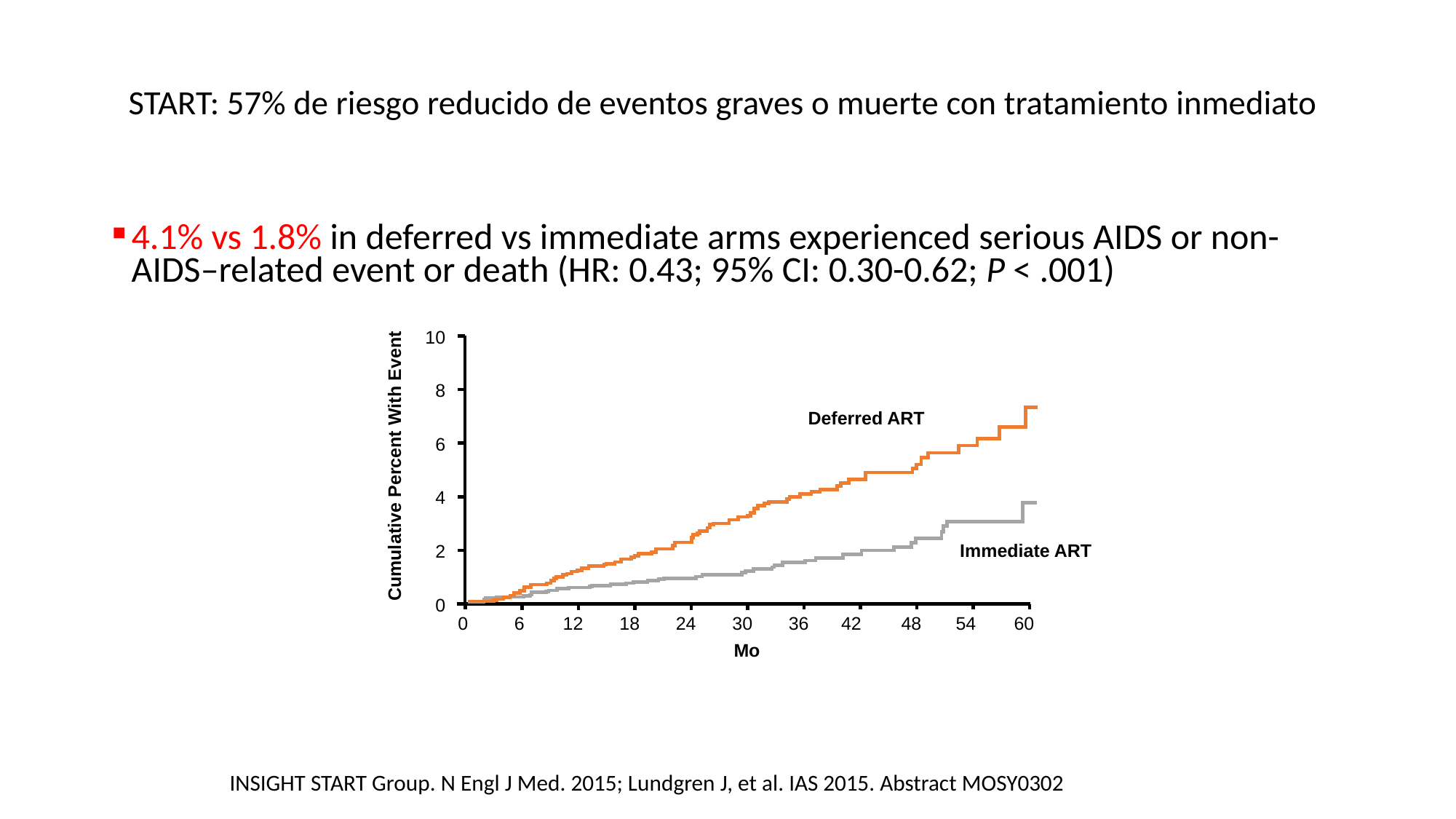

# START: 57% de riesgo reducido de eventos graves o muerte con tratamiento inmediato
4.1% vs 1.8% in deferred vs immediate arms experienced serious AIDS or non-AIDS–related event or death (HR: 0.43; 95% CI: 0.30-0.62; P < .001)
10
8
Deferred ART

6
Cumulative Percent With Event
4

Immediate ART
2
0
0
6
12
18
24
30
36
42
48
54
60
Mo
                              INSIGHT START Group. N Engl J Med. 2015; Lundgren J, et al. IAS 2015. Abstract MOSY0302